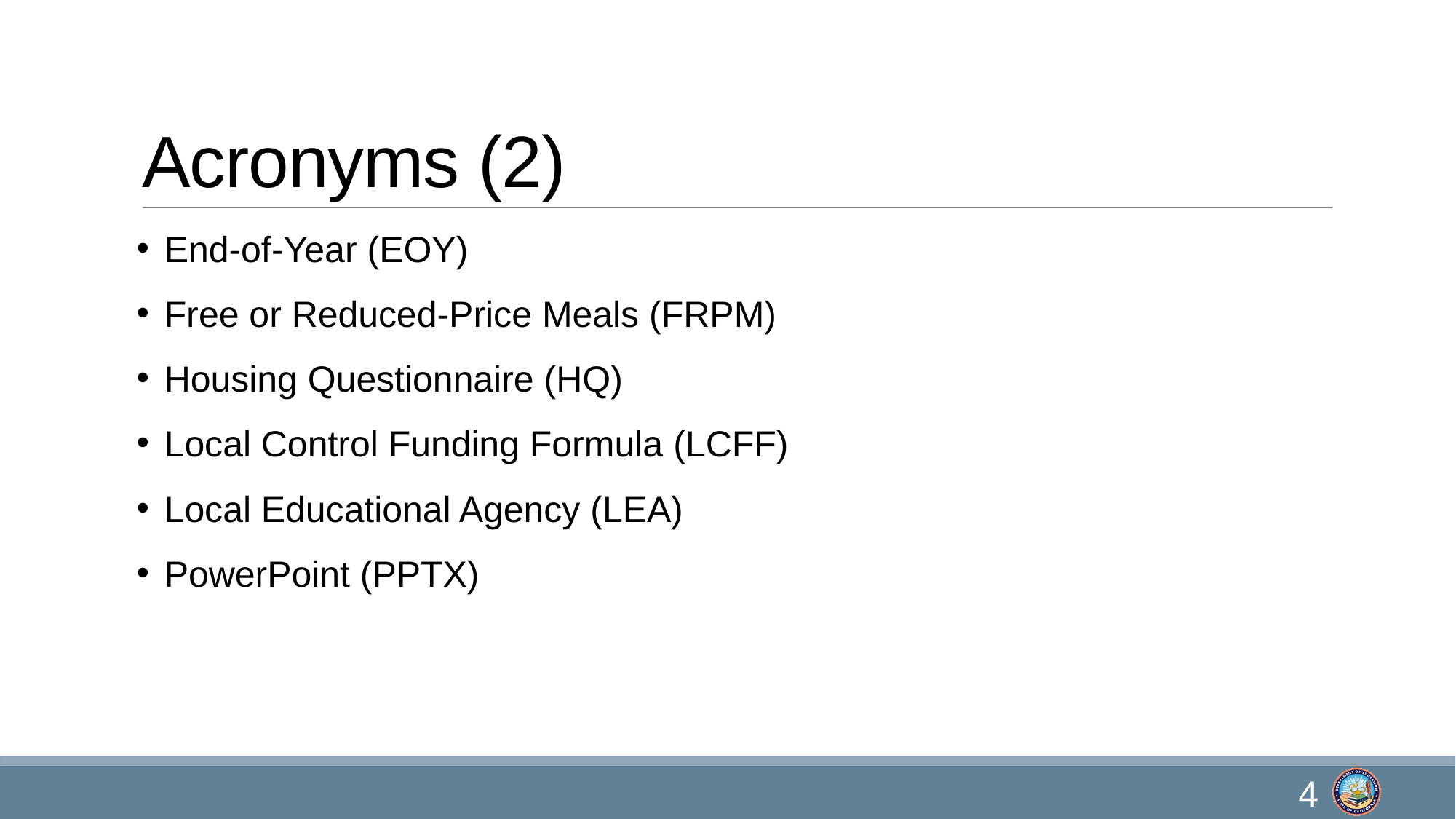

# Acronyms (2)
End-of-Year (EOY)
Free or Reduced-Price Meals (FRPM)
Housing Questionnaire (HQ)
Local Control Funding Formula (LCFF)
Local Educational Agency (LEA)
PowerPoint (PPTX)
4